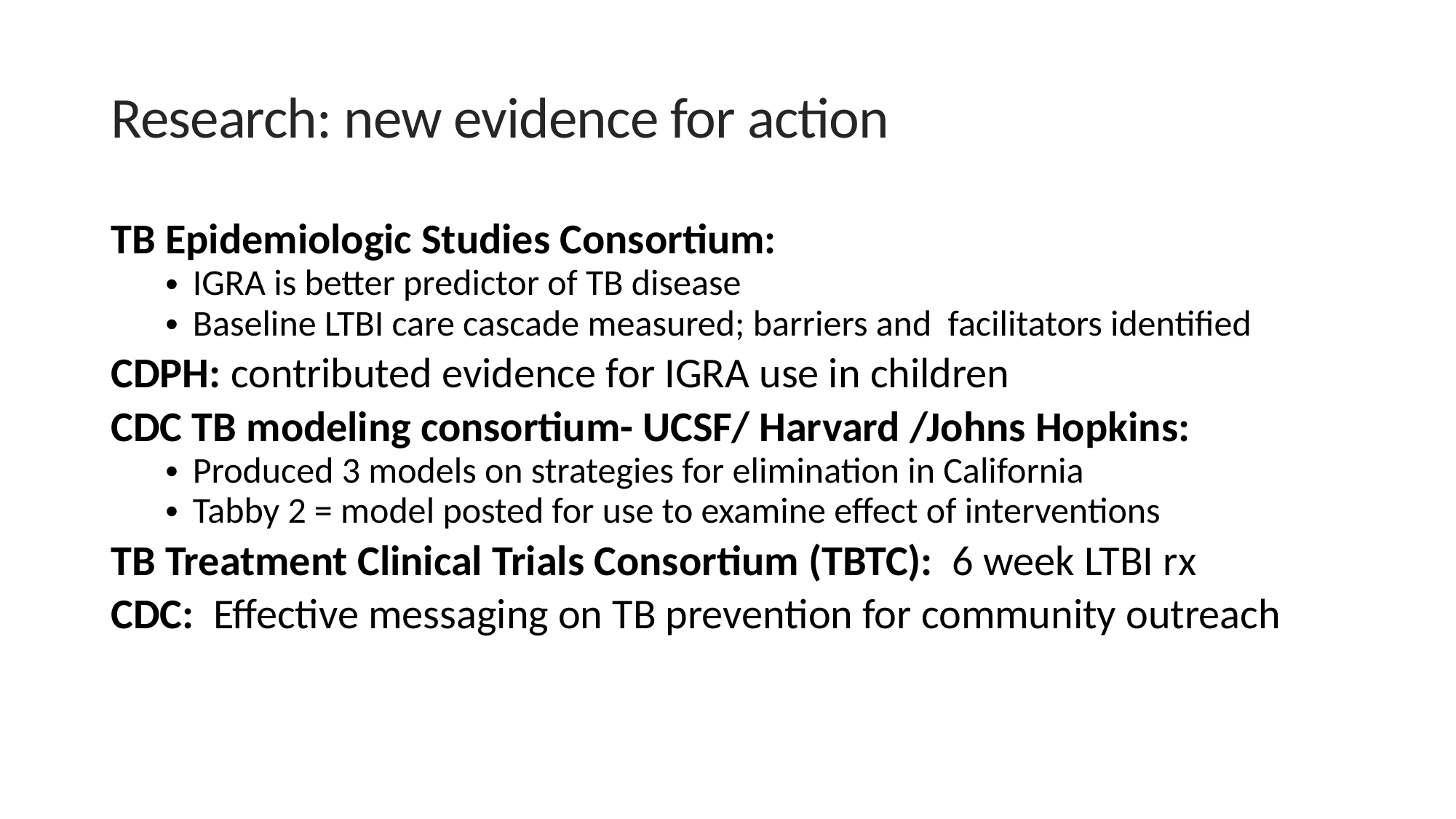

# Research: new evidence for action
TB Epidemiologic Studies Consortium:
IGRA is better predictor of TB disease
Baseline LTBI care cascade measured; barriers and  facilitators identified
CDPH: contributed evidence for IGRA use in children
CDC TB modeling consortium- UCSF/ Harvard /Johns Hopkins:
Produced 3 models on strategies for elimination in California
Tabby 2 = model posted for use to examine effect of interventions
TB Treatment Clinical Trials Consortium (TBTC):  6 week LTBI rx
CDC:  Effective messaging on TB prevention for community outreach